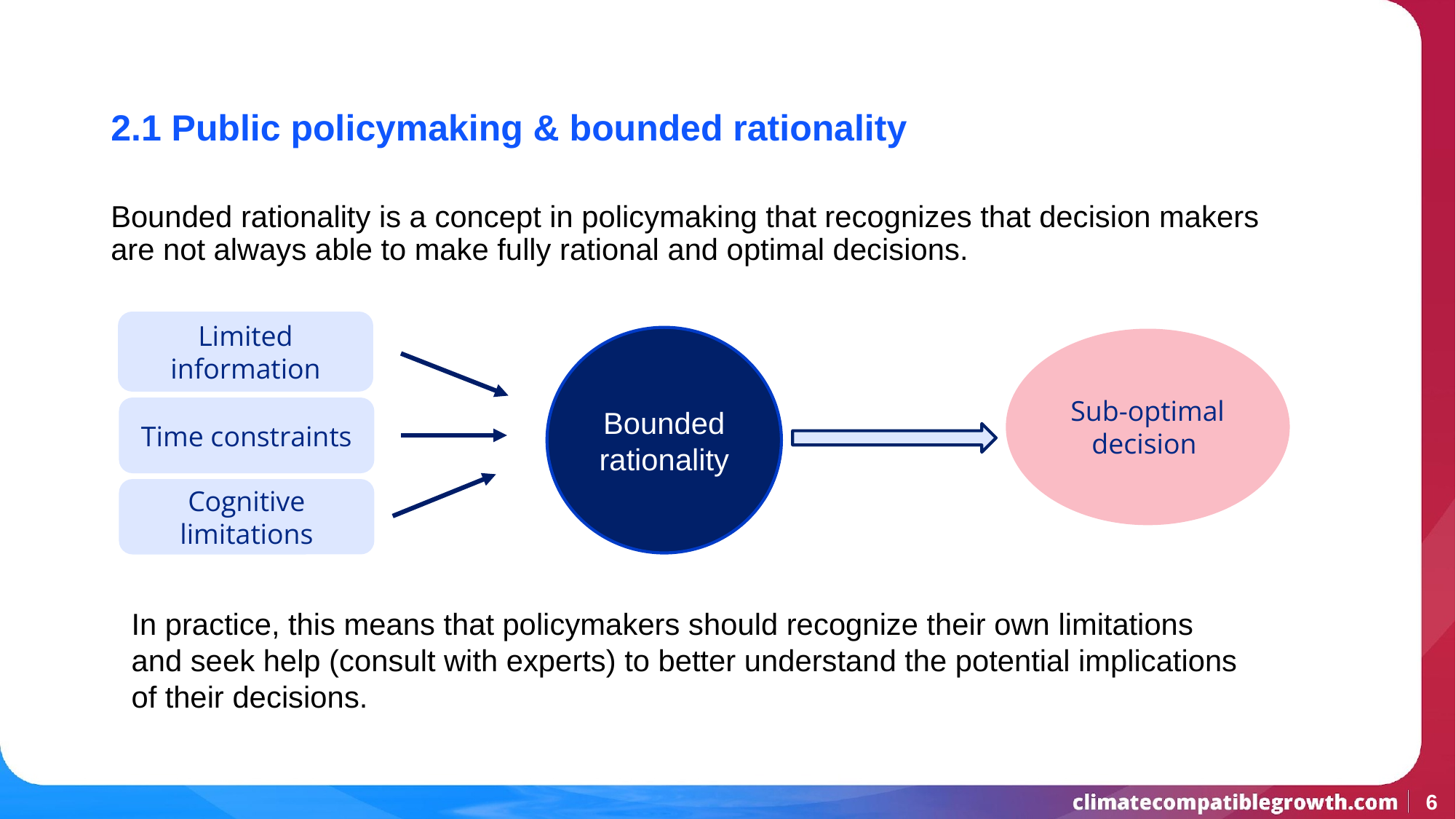

2.1 Public policymaking & bounded rationality

Bounded rationality is a concept in policymaking that recognizes that decision makers are not always able to make fully rational and optimal decisions.

Limited information
Bounded rationality
Sub-optimal decision

Time constraints
Cognitive limitations
In practice, this means that policymakers should recognize their own limitations and seek help (consult with experts) to better understand the potential implications of their decisions.

6